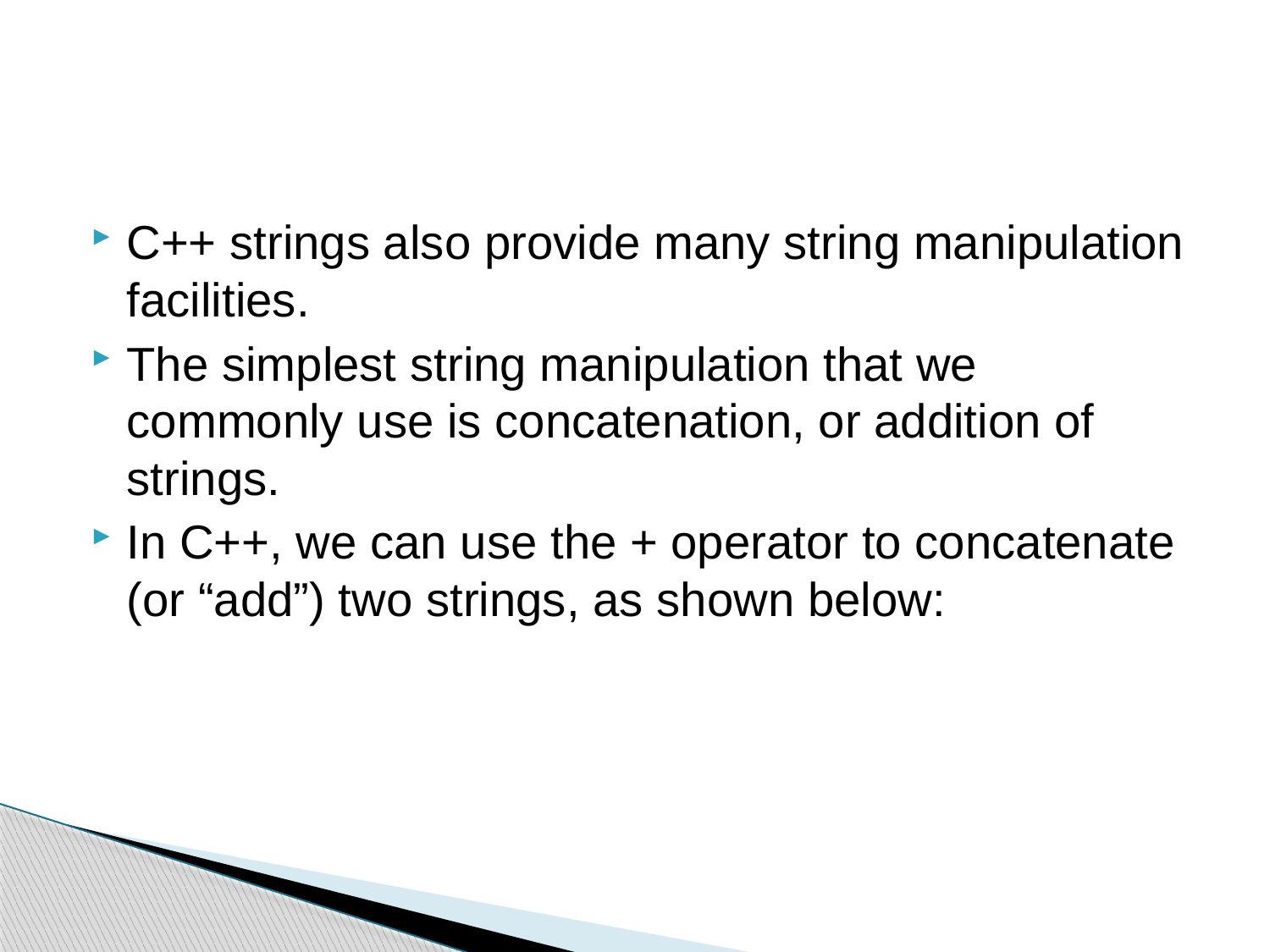

#
C++ strings also provide many string manipulation facilities.
The simplest string manipulation that we commonly use is concatenation, or addition of strings.
In C++, we can use the + operator to concatenate (or “add”) two strings, as shown below: